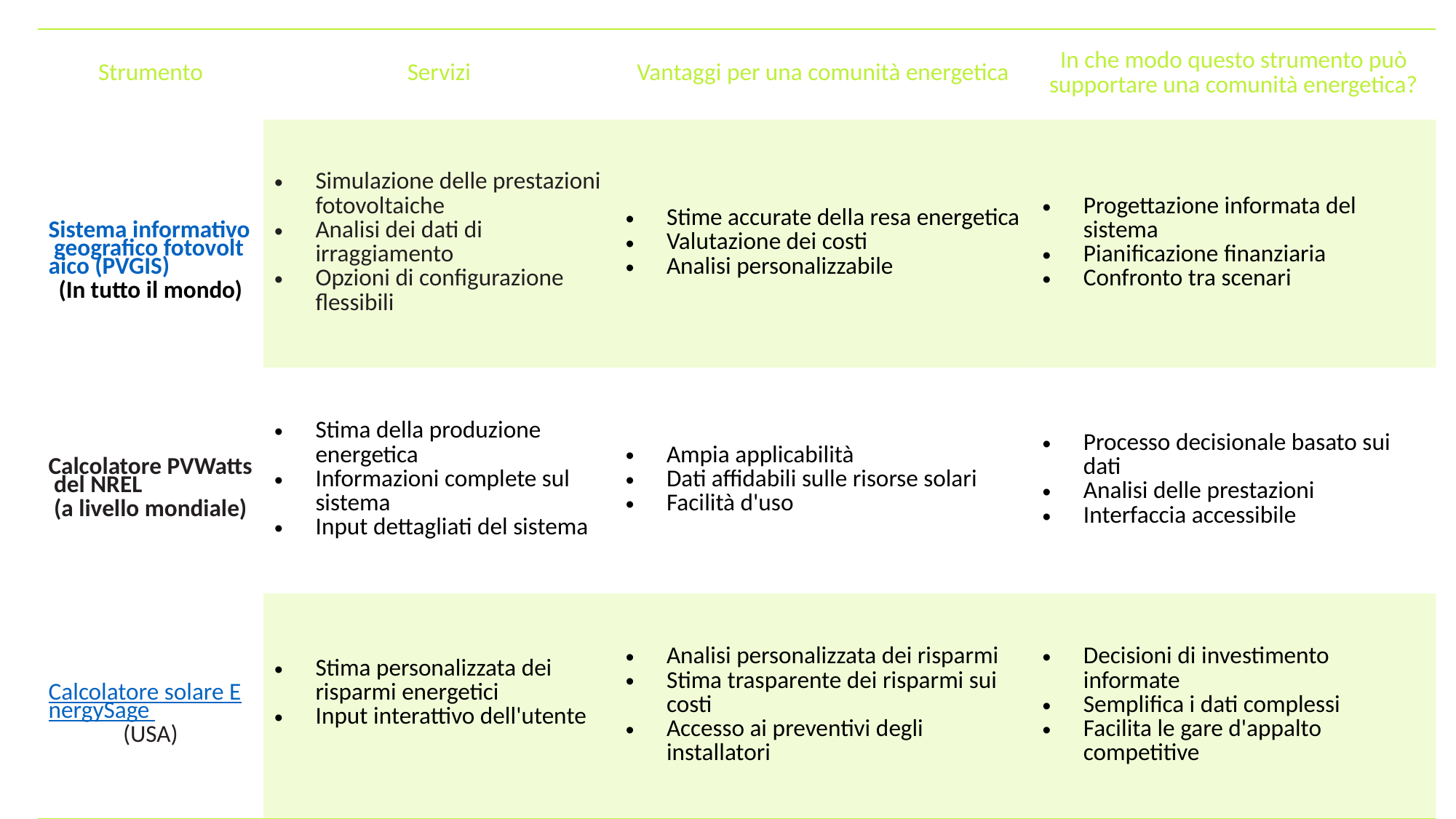

Strumenti: Calcolatori di energia
| Strumento | Servizi | Vantaggi per una comunità energetica | In che modo questo strumento può supportare una comunità energetica? |
| --- | --- | --- | --- |
| Sistema informativo geografico fotovoltaico (PVGIS) (In tutto il mondo) | Simulazione delle prestazioni fotovoltaiche Analisi dei dati di irraggiamento Opzioni di configurazione flessibili | Stime accurate della resa energetica Valutazione dei costi Analisi personalizzabile | Progettazione informata del sistema Pianificazione finanziaria Confronto tra scenari |
| Calcolatore PVWatts del NREL (a livello mondiale) | Stima della produzione energetica Informazioni complete sul sistema Input dettagliati del sistema | Ampia applicabilità Dati affidabili sulle risorse solari Facilità d'uso | Processo decisionale basato sui dati Analisi delle prestazioni Interfaccia accessibile |
| Calcolatore solare EnergySage (USA) | Stima personalizzata dei risparmi energetici Input interattivo dell'utente | Analisi personalizzata dei risparmi Stima trasparente dei risparmi sui costi Accesso ai preventivi degli installatori | Decisioni di investimento informate Semplifica i dati complessi Facilita le gare d'appalto competitive |